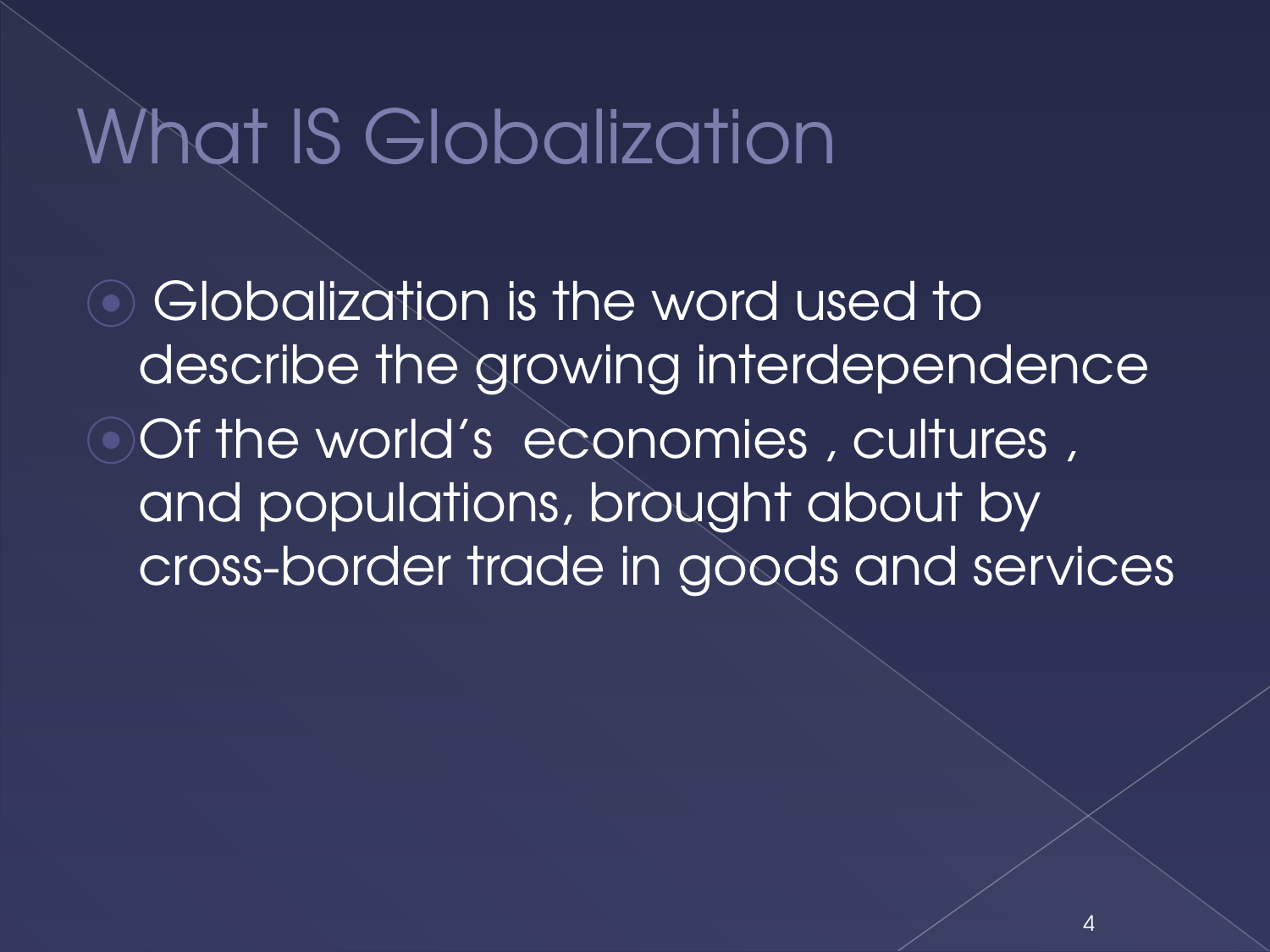

# What IS Globalization
 Globalization is the word used to describe the growing interdependence
Of the world’s  economies , cultures , and populations, brought about by cross-border trade in goods and services
4